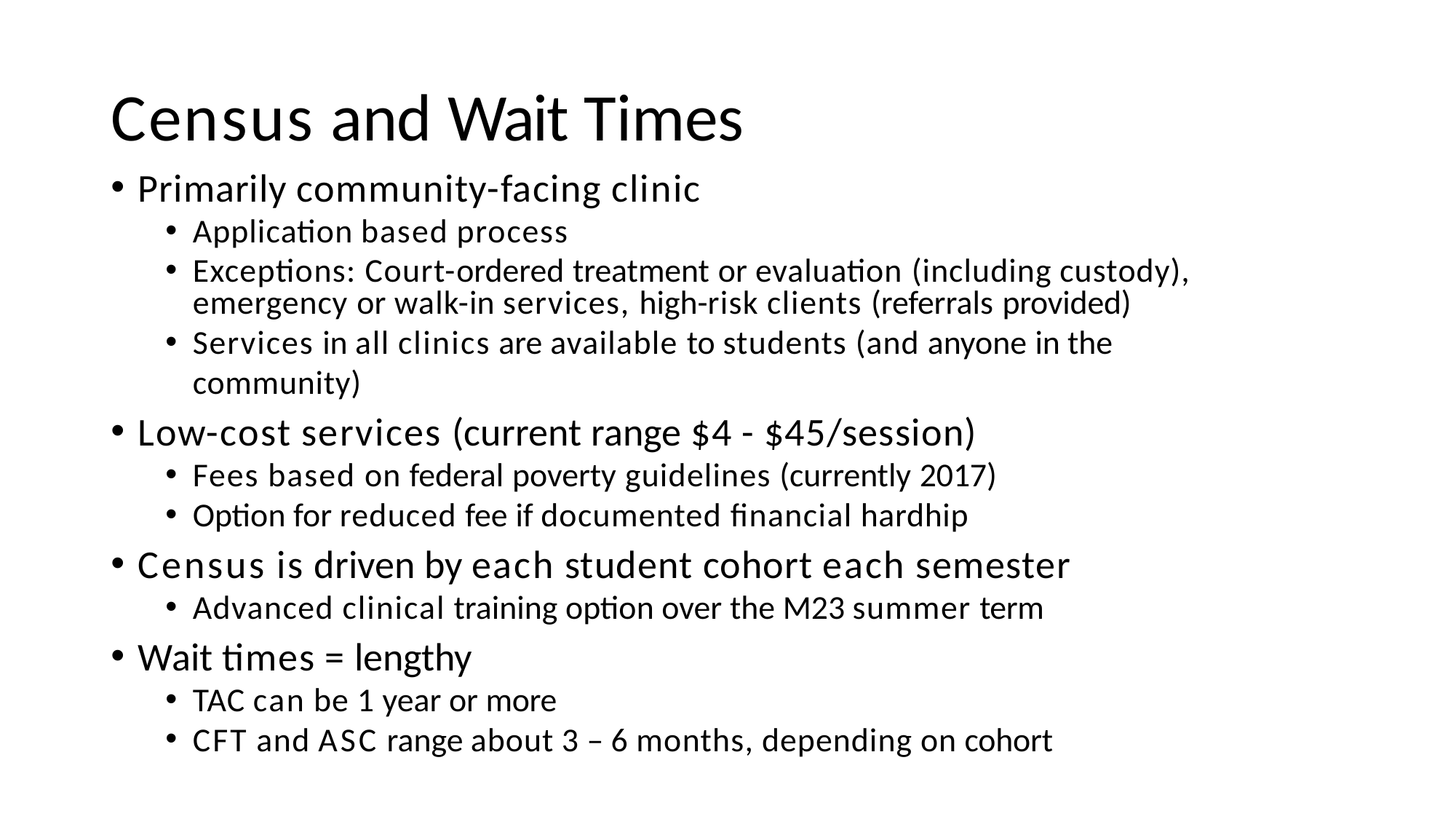

# Census and Wait Times
Primarily community-facing clinic
Application based process
Exceptions: Court-ordered treatment or evaluation (including custody), emergency or walk-in services, high-risk clients (referrals provided)
Services in all clinics are available to students (and anyone in the community)
Low-cost services (current range $4 - $45/session)
Fees based on federal poverty guidelines (currently 2017)
Option for reduced fee if documented financial hardhip
Census is driven by each student cohort each semester
Advanced clinical training option over the M23 summer term
Wait times = lengthy
TAC can be 1 year or more
CFT and ASC range about 3 – 6 months, depending on cohort